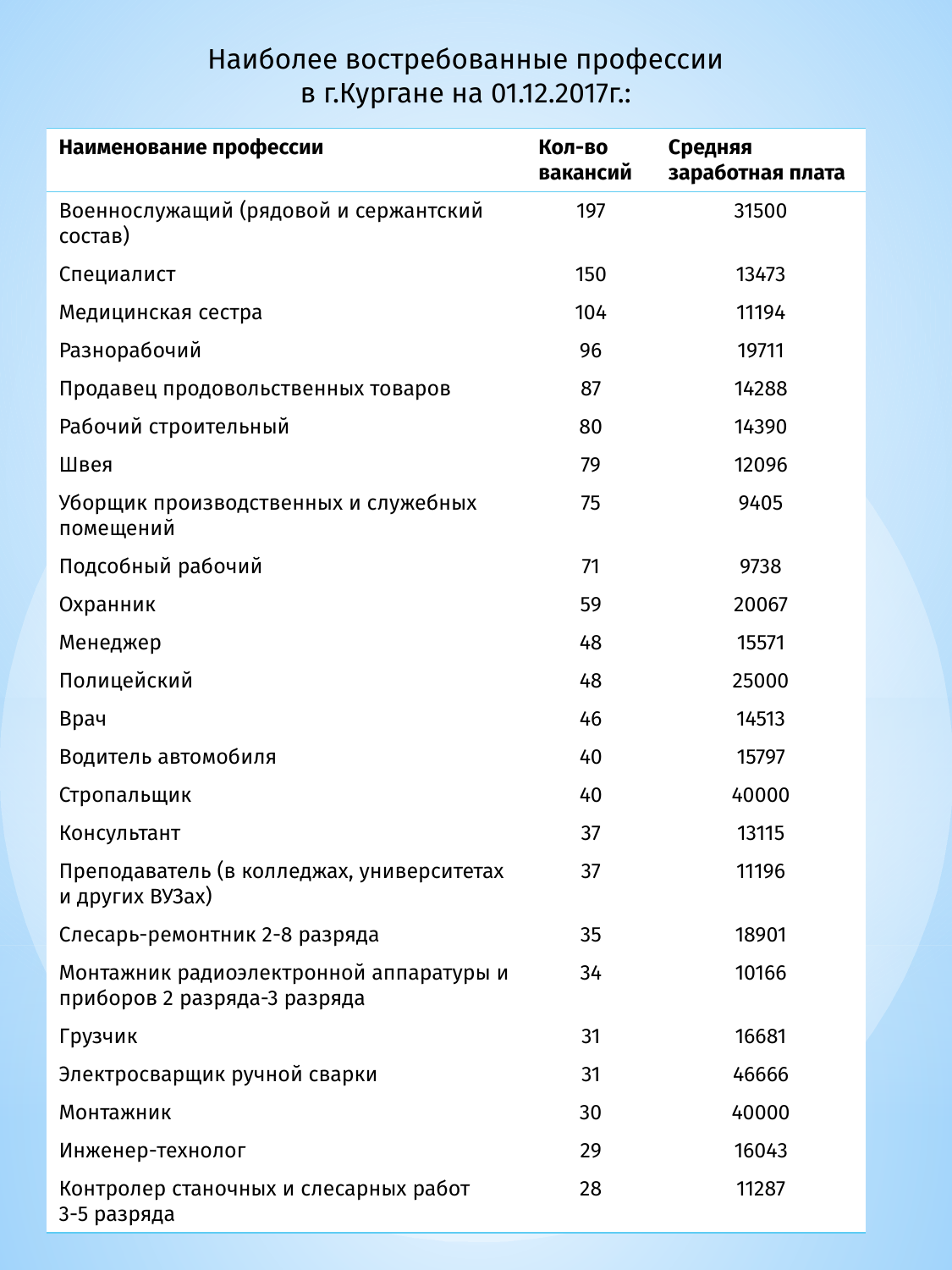

Наиболее востребованные профессии
в г.Кургане на 01.12.2017г.:
| Наименование профессии | Кол-во вакансий | Средняя заработная плата |
| --- | --- | --- |
| Военнослужащий (рядовой и сержантский состав) | 197 | 31500 |
| Специалист | 150 | 13473 |
| Медицинская сестра | 104 | 11194 |
| Разнорабочий | 96 | 19711 |
| Продавец продовольственных товаров | 87 | 14288 |
| Рабочий строительный | 80 | 14390 |
| Швея | 79 | 12096 |
| Уборщик производственных и служебных помещений | 75 | 9405 |
| Подсобный рабочий | 71 | 9738 |
| Охранник | 59 | 20067 |
| Менеджер | 48 | 15571 |
| Полицейский | 48 | 25000 |
| Врач | 46 | 14513 |
| Водитель автомобиля | 40 | 15797 |
| Стропальщик | 40 | 40000 |
| Консультант | 37 | 13115 |
| Преподаватель (в колледжах, университетах и других ВУЗах) | 37 | 11196 |
| Слесарь-ремонтник 2-8 разряда | 35 | 18901 |
| Монтажник радиоэлектронной аппаратуры и приборов 2 разряда-3 разряда | 34 | 10166 |
| Грузчик | 31 | 16681 |
| Электросварщик ручной сварки | 31 | 46666 |
| Монтажник | 30 | 40000 |
| Инженер-технолог | 29 | 16043 |
| Контролер станочных и слесарных работ 3-5 разряда | 28 | 11287 |